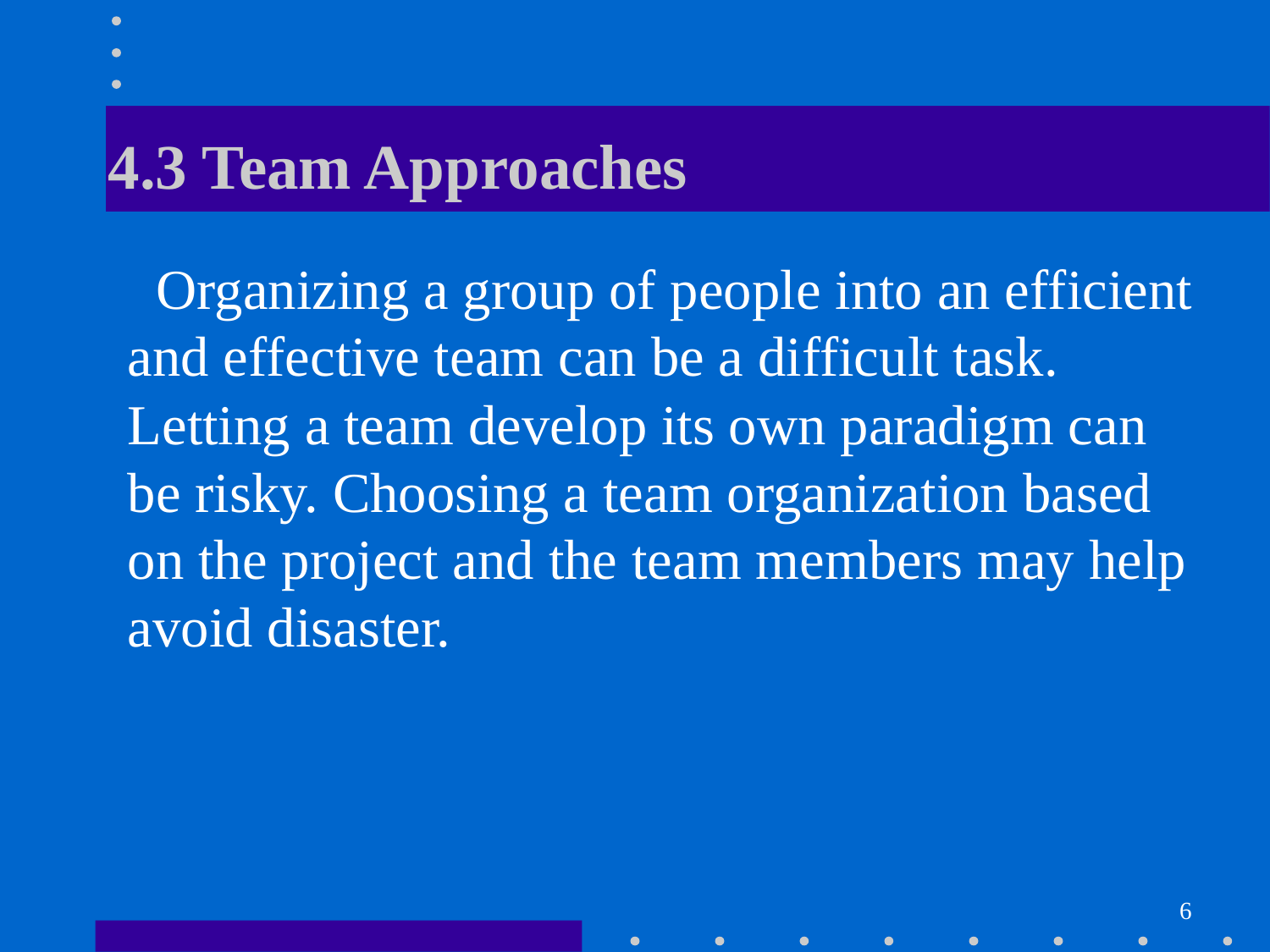

# 4.3 Team Approaches
  Organizing a group of people into an efficient and effective team can be a difficult task. Letting a team develop its own paradigm can be risky. Choosing a team organization based on the project and the team members may help avoid disaster.